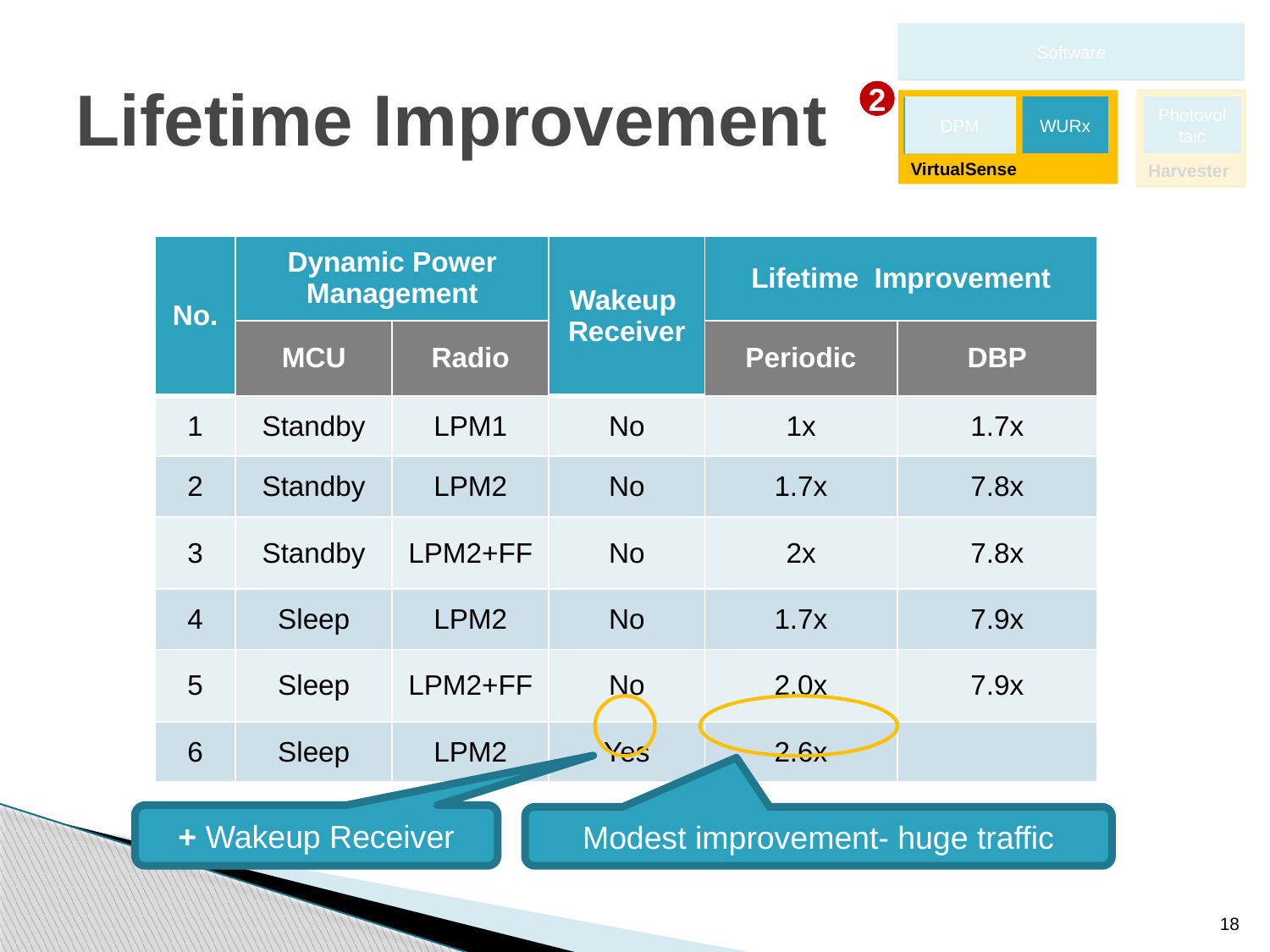

Software

Harvester

VirtualSense
WURx
Photovoltaic
DPM
2

# Lifetime Improvement
| No. | Dynamic Power Management |  | Wakeup Receiver | Lifetime Improvement |  |
| --- | --- | --- | --- | --- | --- |
|  | MCU | Radio |  | Periodic | DBP |
| 1 | Standby | LPM1 | No | 1x | 1.7x |
| 2 | Standby | LPM2 | No | 1.7x | 7.8x |
| 3 | Standby | LPM2+FF | No | 2x | 7.8x |
| 4 | Sleep | LPM2 | No | 1.7x | 7.9x |
| 5 | Sleep | LPM2+FF | No | 2.0x | 7.9x |
| 6 | Sleep | LPM2 | Yes | 2.6x |  |

+ Wakeup Receiver
Modest improvement- huge traffic
18